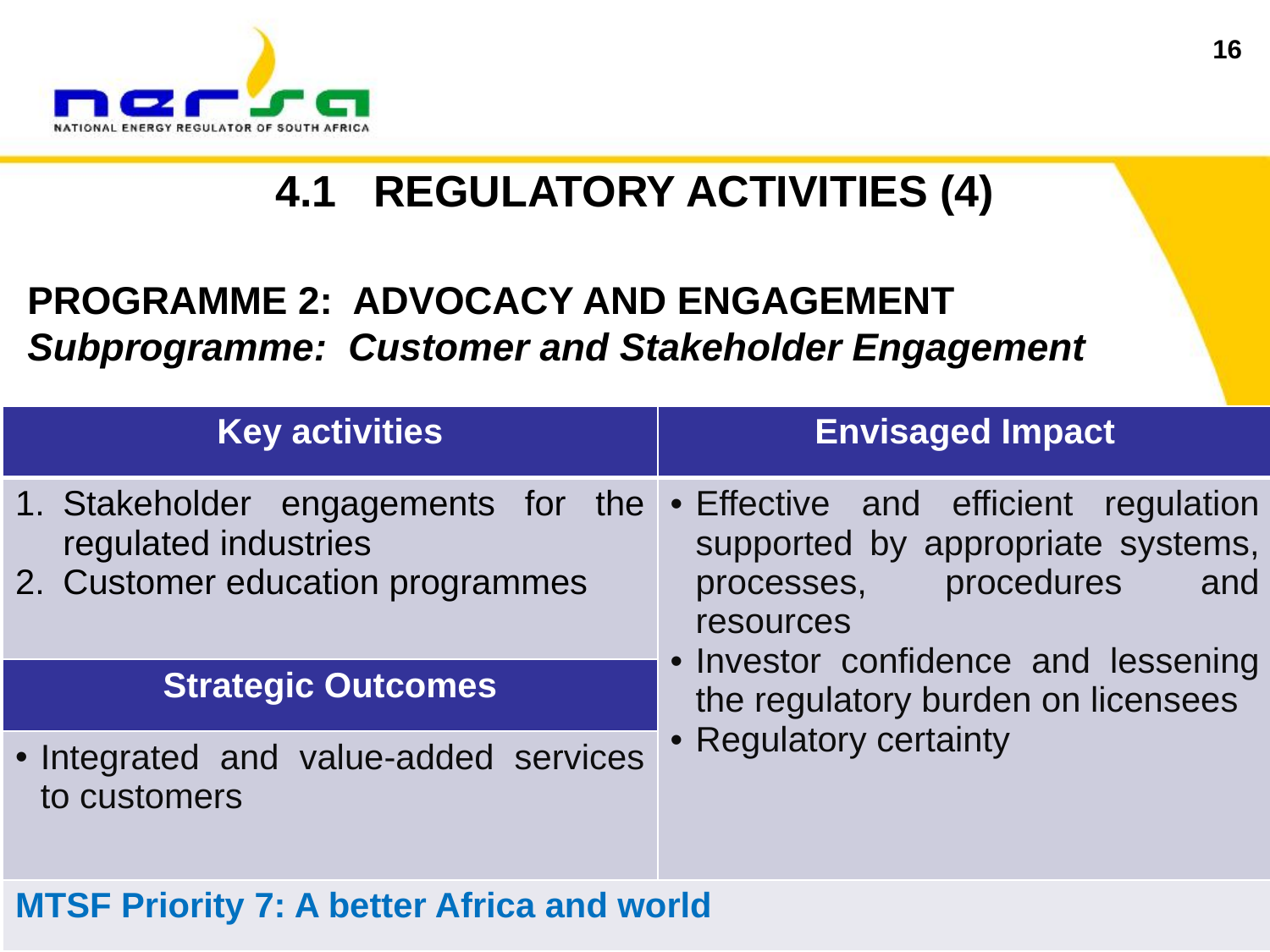

16
4.1   REGULATORY ACTIVITIES (4)

PROGRAMME 2:  ADVOCACY AND ENGAGEMENT
Subprogramme:  Customer and Stakeholder Engagement
| Key activities | Envisaged Impact |
| --- | --- |
| Stakeholder engagements for the regulated industries Customer education programmes | Effective and efficient regulation supported by appropriate systems, processes, procedures and resources Investor confidence and lessening the regulatory burden on licensees Regulatory certainty |
| Strategic Outcomes |  |
| Integrated and value-added services to customers |  |
| MTSF Priority 7: A better Africa and world |  |